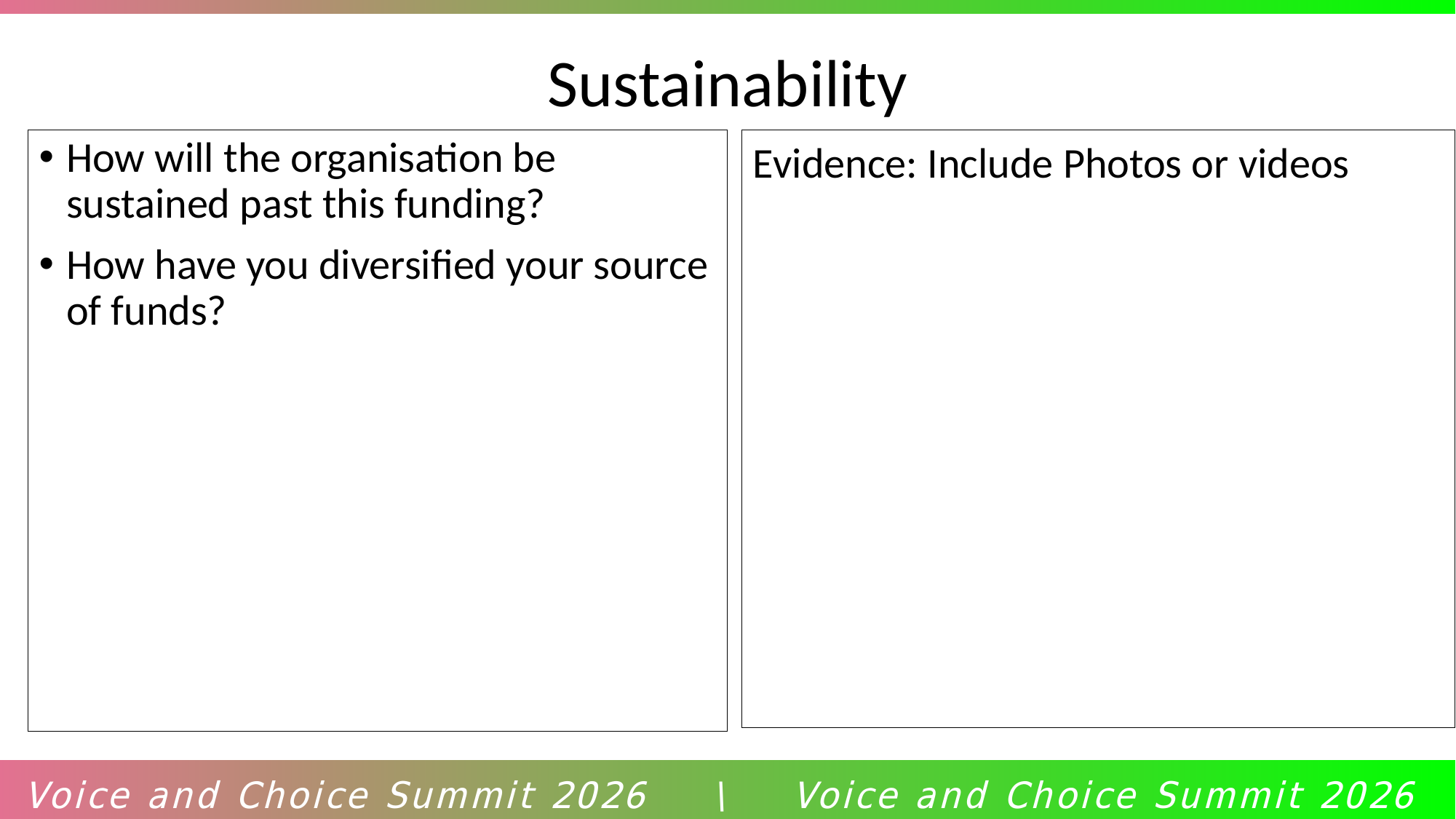

Sustainability
How will the organisation be sustained past this funding?
How have you diversified your source of funds?
Evidence: Include Photos or videos

Voice and Choice Summit 2026    \    Voice and Choice Summit 2026